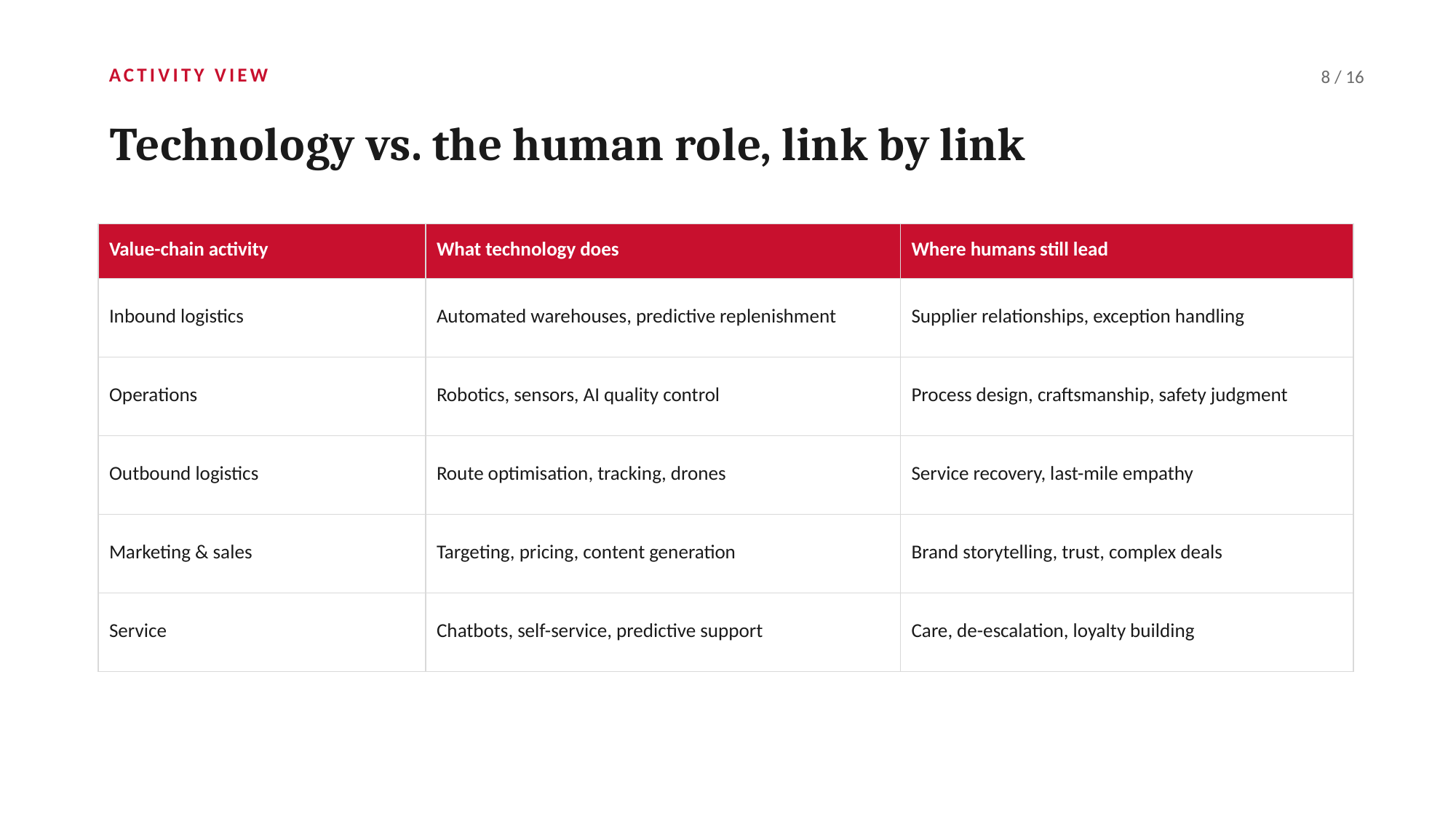

ACTIVITY VIEW
8 / 16
Technology vs. the human role, link by link
| Value-chain activity | What technology does | Where humans still lead |
| --- | --- | --- |
| Inbound logistics | Automated warehouses, predictive replenishment | Supplier relationships, exception handling |
| Operations | Robotics, sensors, AI quality control | Process design, craftsmanship, safety judgment |
| Outbound logistics | Route optimisation, tracking, drones | Service recovery, last-mile empathy |
| Marketing & sales | Targeting, pricing, content generation | Brand storytelling, trust, complex deals |
| Service | Chatbots, self-service, predictive support | Care, de-escalation, loyalty building |